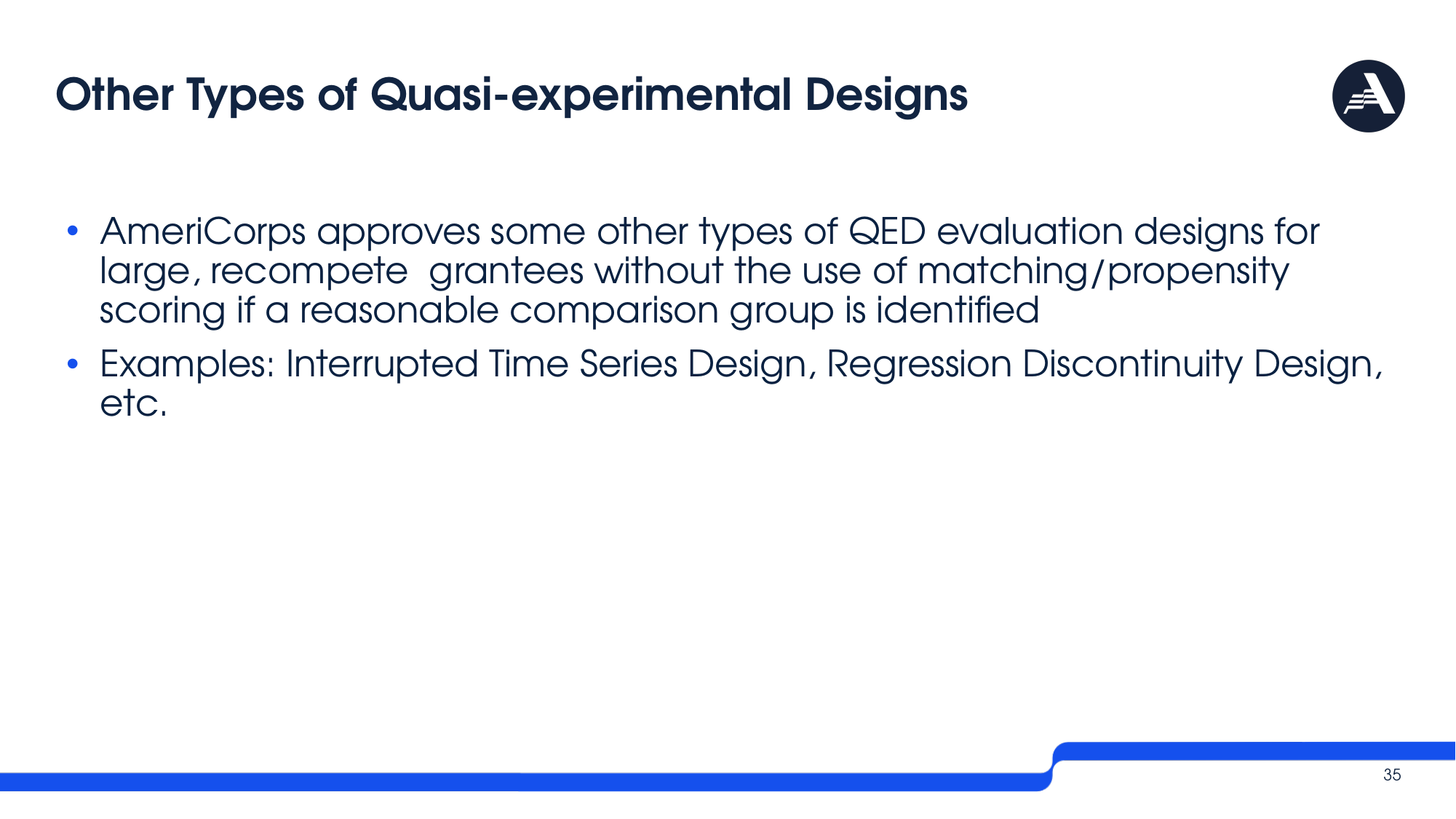

# Other Types of Quasi-experimental Designs
AmeriCorps approves some other types of QED evaluation designs for large, recompete  grantees without the use of matching/propensity scoring if a reasonable comparison group is identified
Examples: Interrupted Time Series Design, Regression Discontinuity Design, etc.
  35